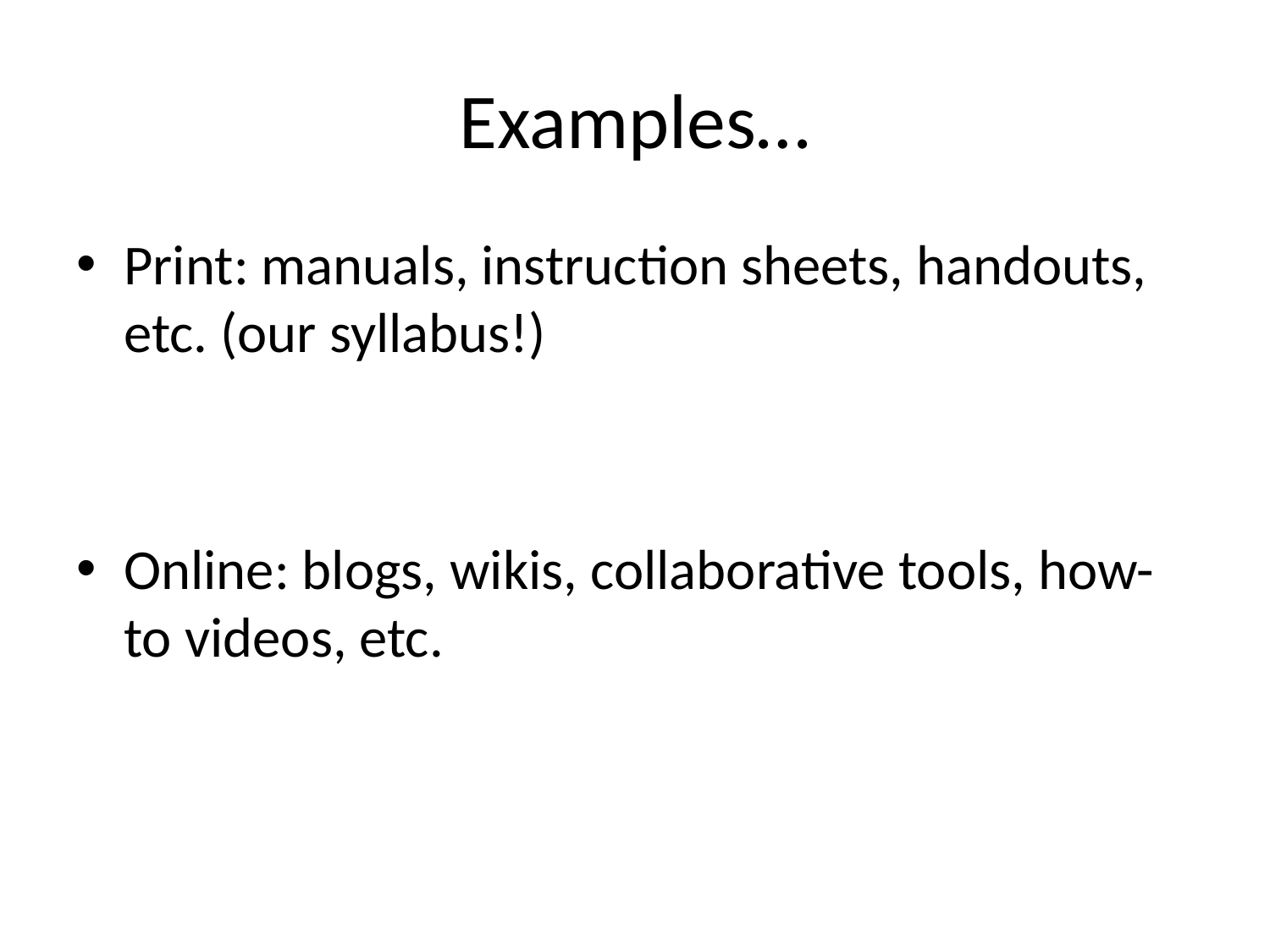

# Examples…
Print: manuals, instruction sheets, handouts, etc. (our syllabus!)

Online: blogs, wikis, collaborative tools, how-to videos, etc.